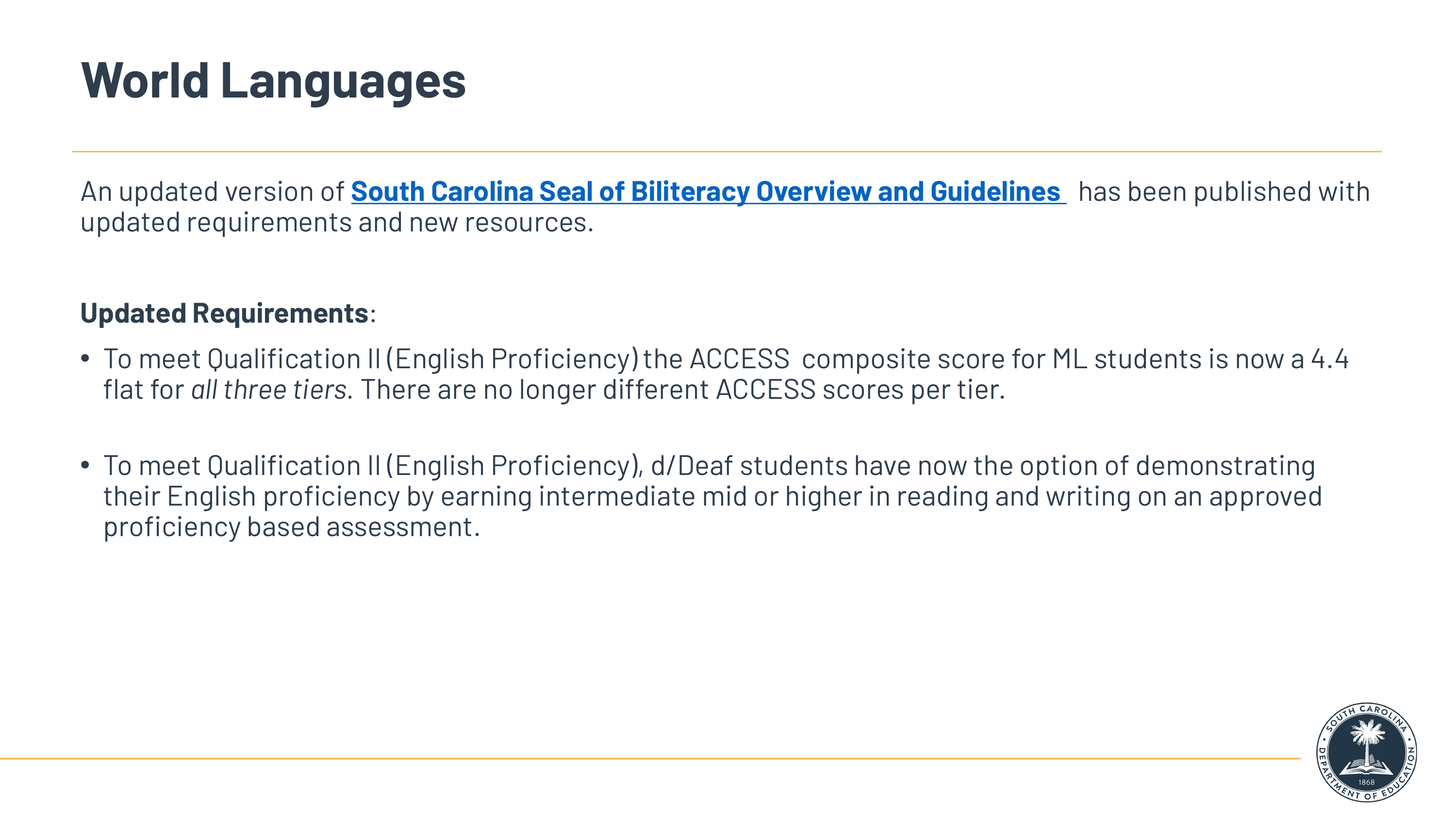

# World Languages
An updated version of South Carolina Seal of Biliteracy Overview and Guidelines   has been published with updated requirements and new resources.

Updated Requirements:
To meet Qualification II (English Proficiency) the ACCESS  composite score for ML students is now a 4.4 flat for all three tiers. There are no longer different ACCESS scores per tier.
To meet Qualification II (English Proficiency), d/Deaf students have now the option of demonstrating their English proficiency by earning intermediate mid or higher in reading and writing on an approved proficiency based assessment.